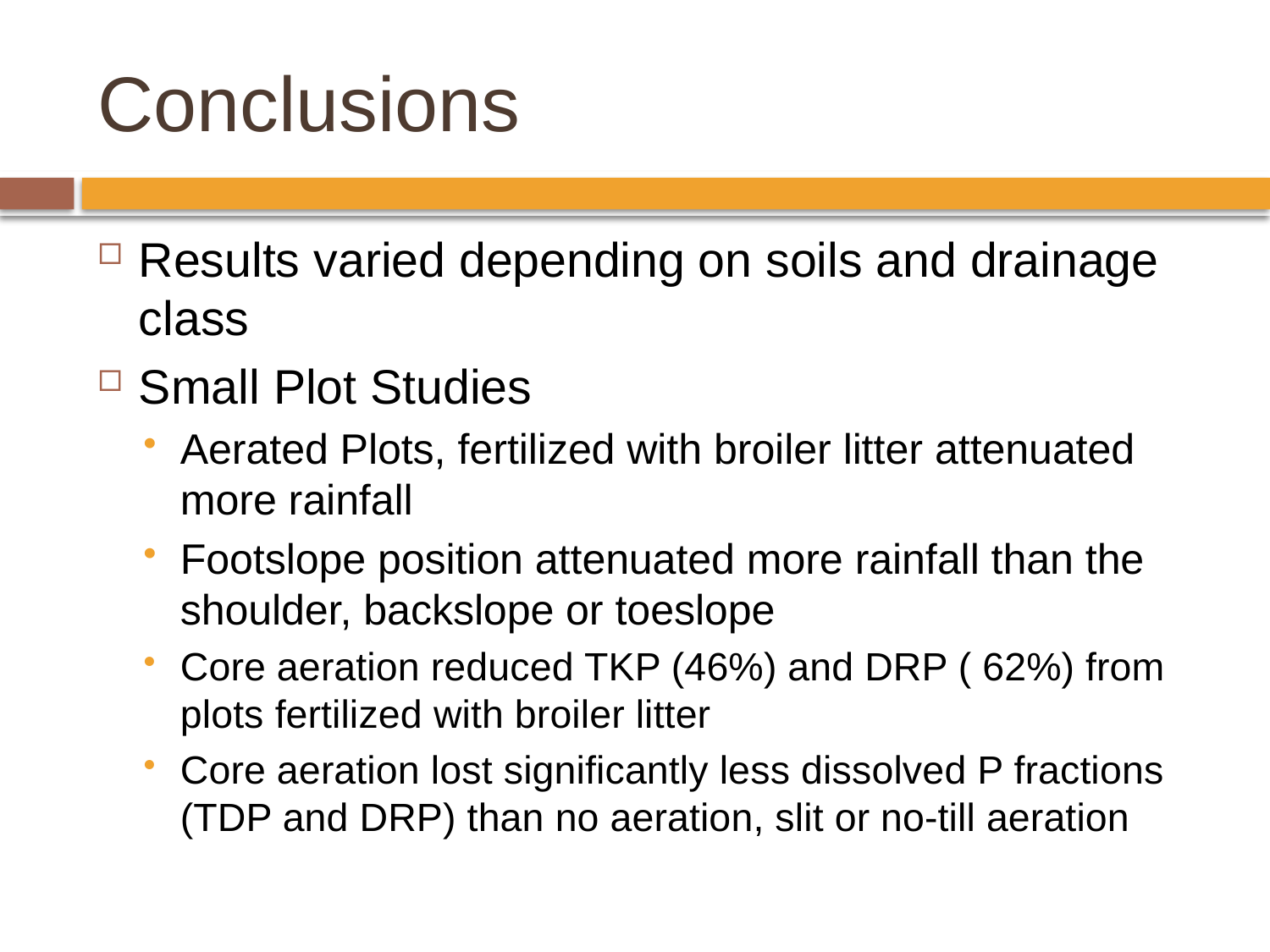

# Conclusions
Results varied depending on soils and drainage class
Small Plot Studies
Aerated Plots, fertilized with broiler litter attenuated more rainfall
Footslope position attenuated more rainfall than the shoulder, backslope or toeslope
Core aeration reduced TKP (46%) and DRP ( 62%) from plots fertilized with broiler litter
Core aeration lost significantly less dissolved P fractions (TDP and DRP) than no aeration, slit or no-till aeration